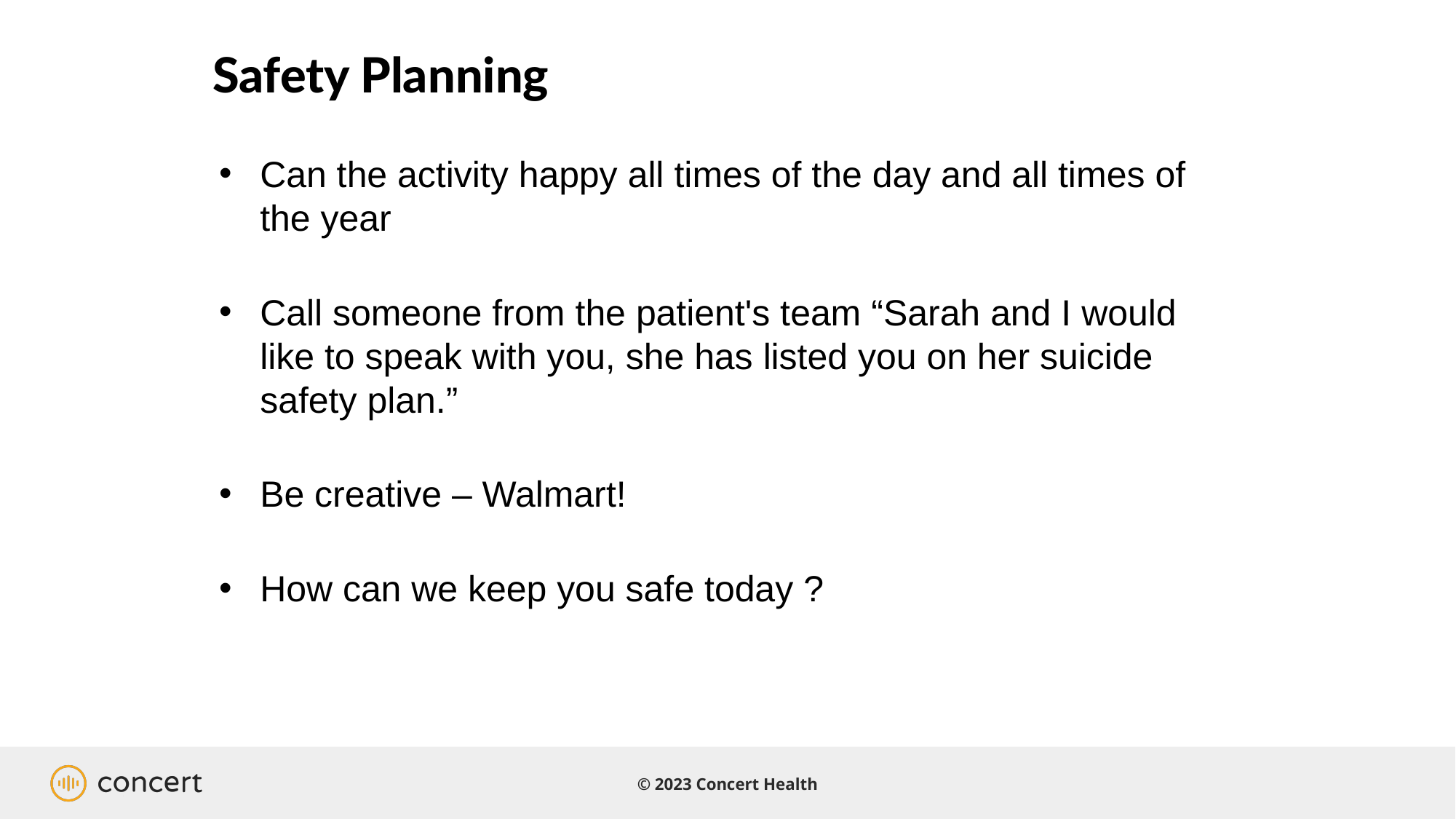

Safety Planning
Can the activity happy all times of the day and all times of the year
Call someone from the patient's team “Sarah and I would like to speak with you, she has listed you on her suicide safety plan.”
Be creative – Walmart!
How can we keep you safe today ?